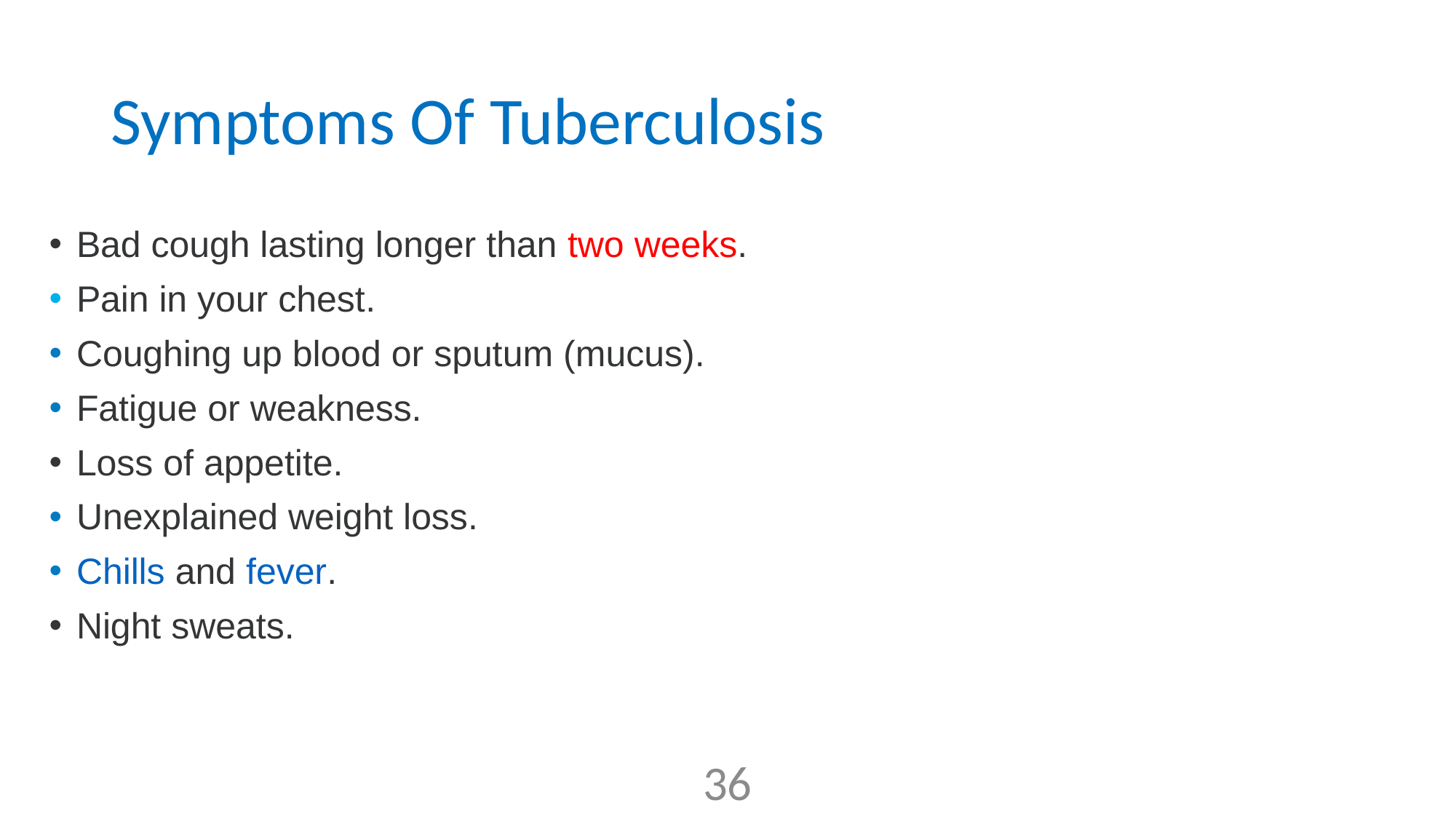

# Symptoms Of Tuberculosis
Bad cough lasting longer than two weeks.
Pain in your chest.
Coughing up blood or sputum (mucus).
Fatigue or weakness.
Loss of appetite.
Unexplained weight loss.
Chills and fever.
Night sweats.

36